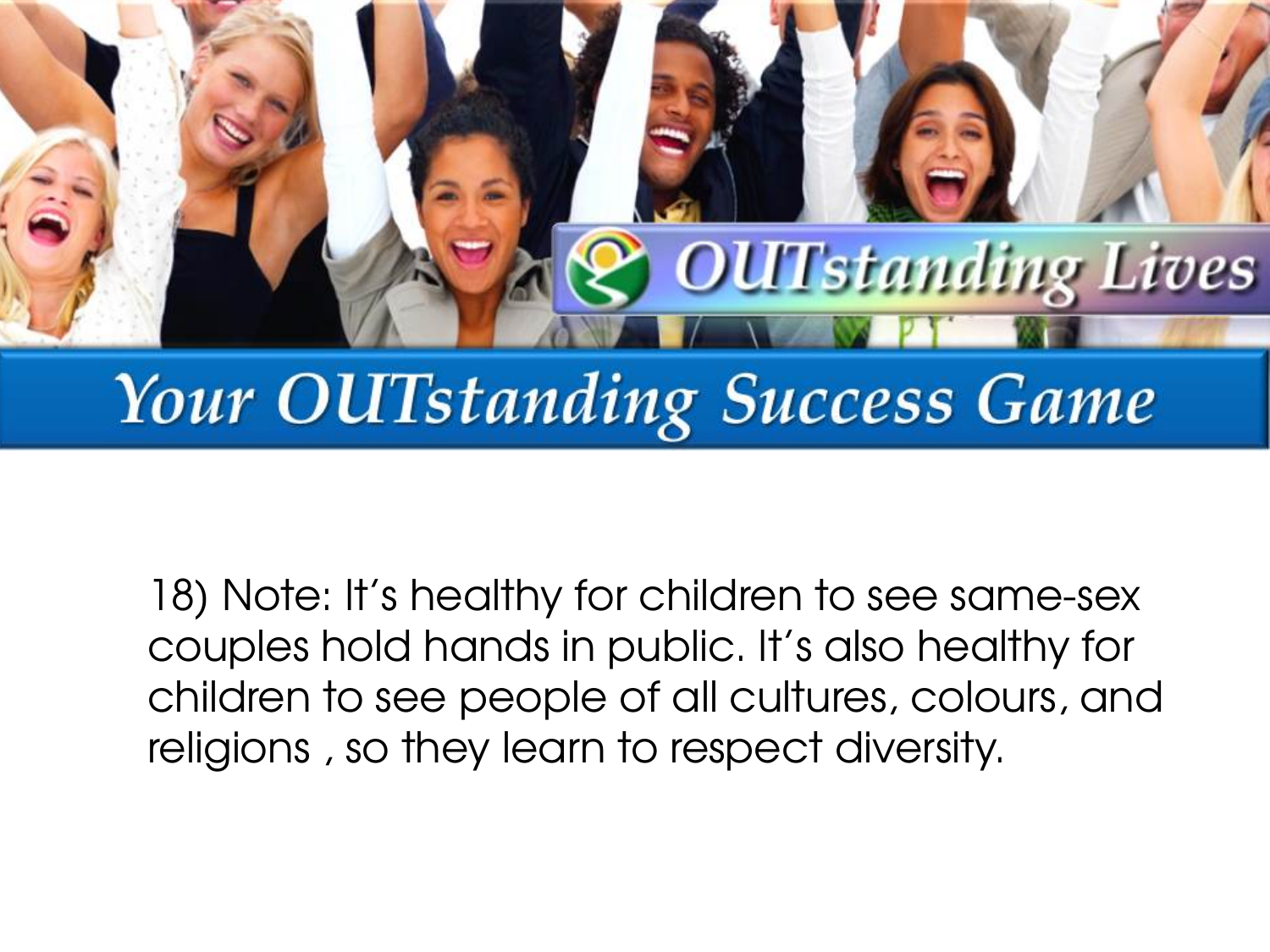

18) Note: It’s healthy for children to see same-sex couples hold hands in public. It’s also healthy for children to see people of all cultures, colours, and religions , so they learn to respect diversity.